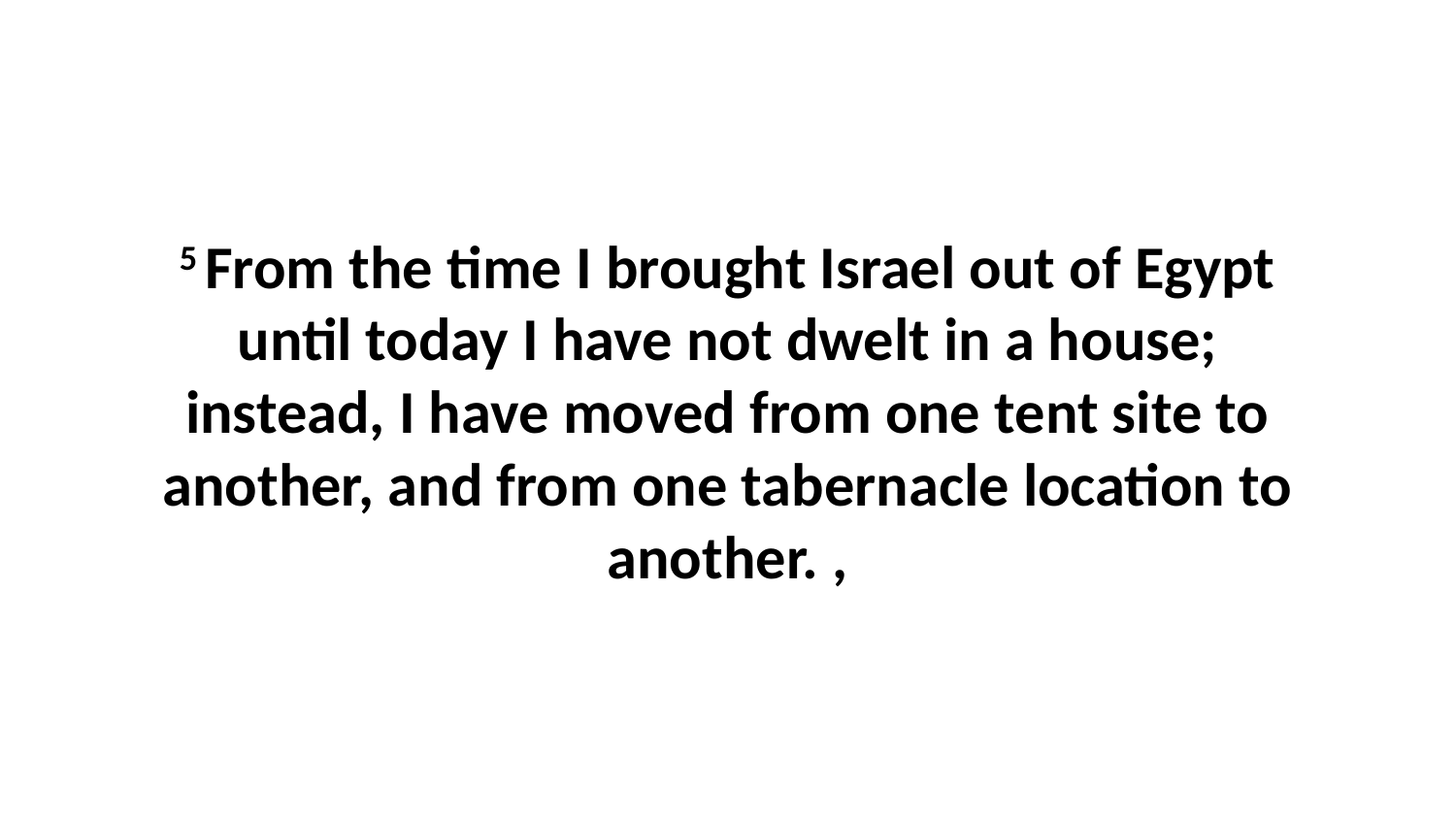

5 From the time I brought Israel out of Egypt until today I have not dwelt in a house; instead, I have moved from one tent site to another, and from one tabernacle location to another. ,